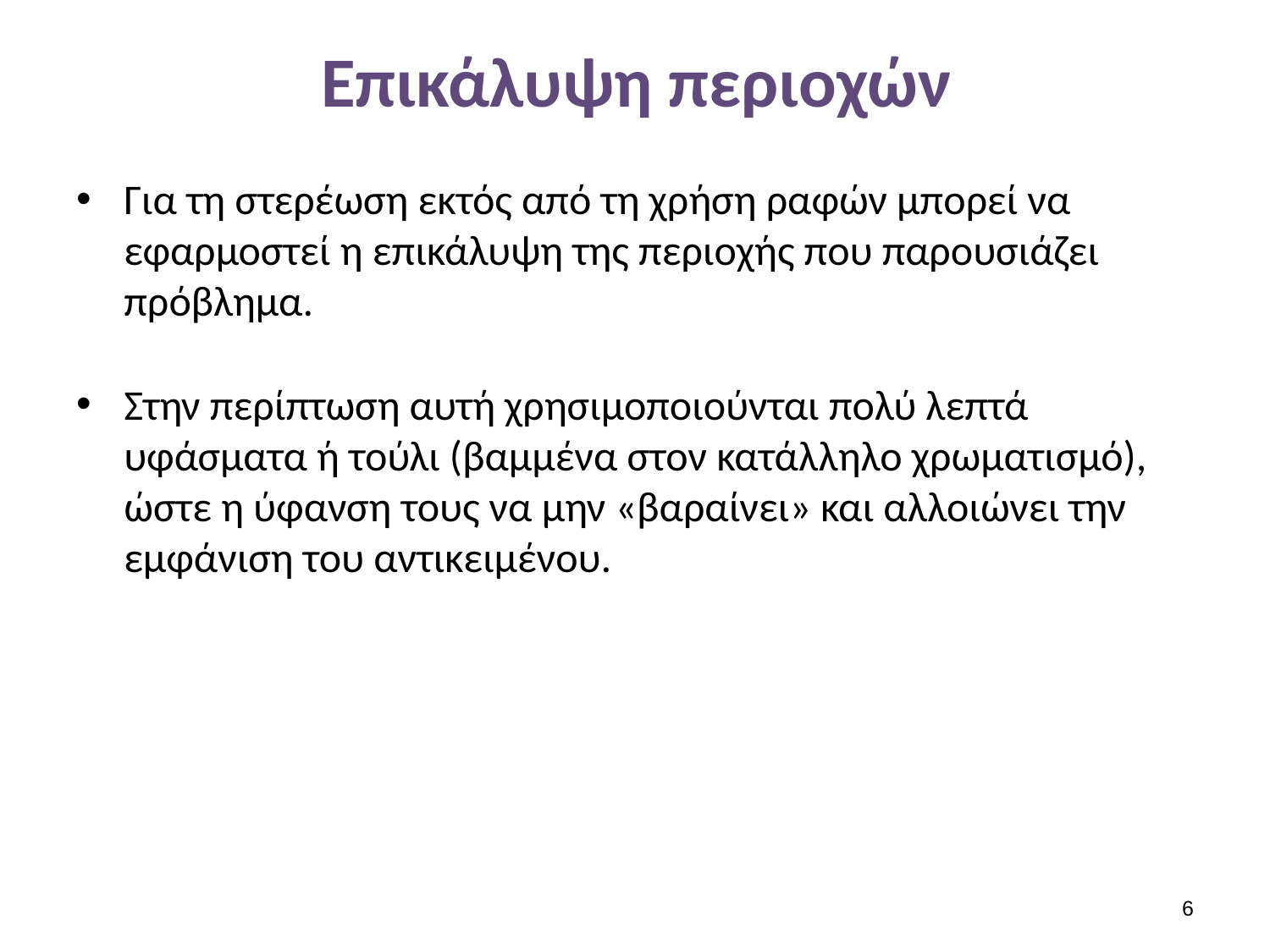

# Επικάλυψη περιοχών
Για τη στερέωση εκτός από τη χρήση ραφών μπορεί να εφαρμοστεί η επικάλυψη της περιοχής που παρουσιάζει πρόβλημα.
Στην περίπτωση αυτή χρησιμοποιούνται πολύ λεπτά υφάσματα ή τούλι (βαμμένα στον κατάλληλο χρωματισμό), ώστε η ύφανση τους να μην «βαραίνει» και αλλοιώνει την εμφάνιση του αντικειμένου.

6